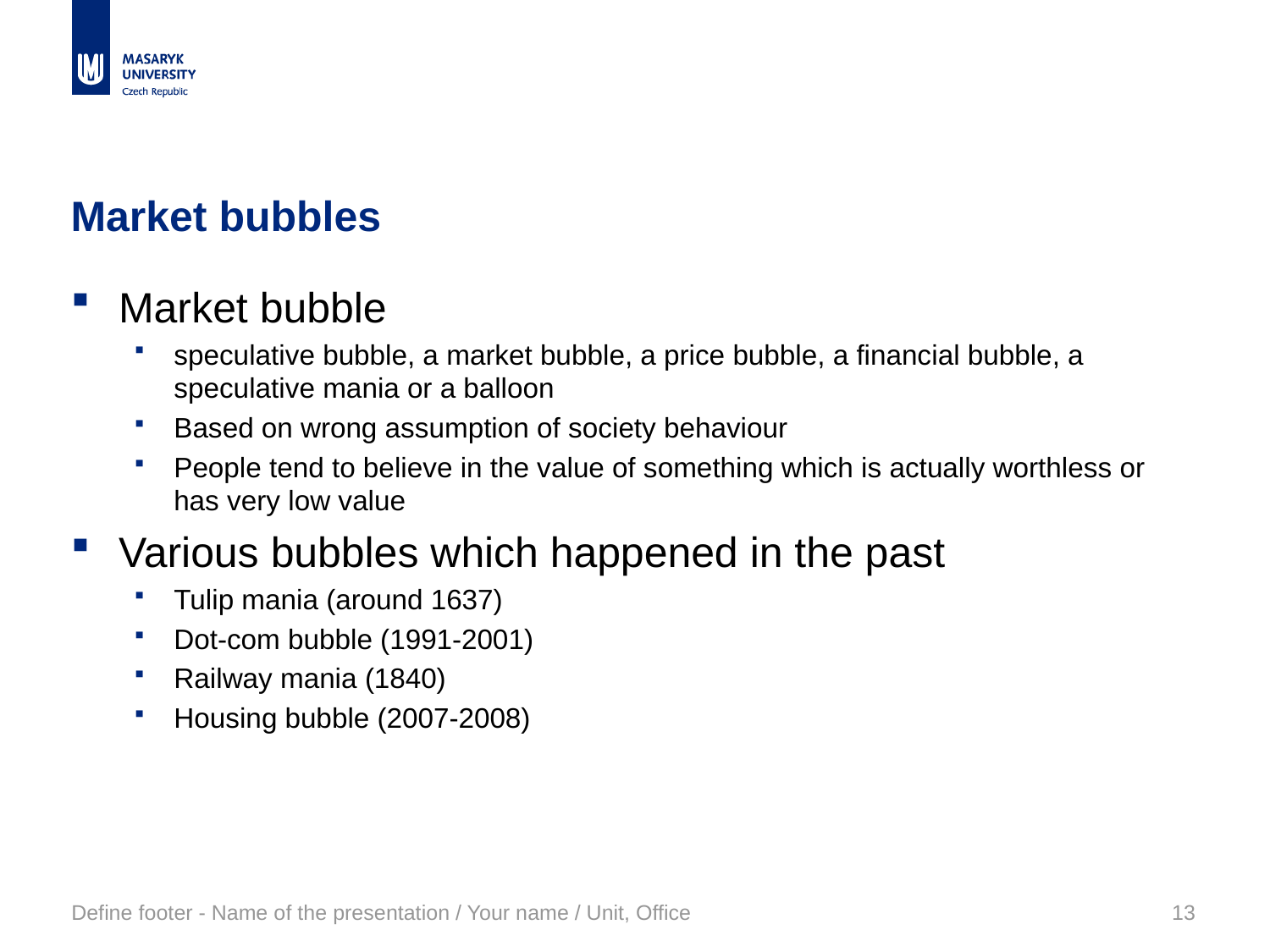

# Market bubbles
Market bubble
speculative bubble, a market bubble, a price bubble, a financial bubble, a speculative mania or a balloon
Based on wrong assumption of society behaviour
People tend to believe in the value of something which is actually worthless or has very low value
Various bubbles which happened in the past
Tulip mania (around 1637)
Dot-com bubble (1991-2001)
Railway mania (1840)
Housing bubble (2007-2008)

Define footer - Name of the presentation / Your name / Unit, Office
13